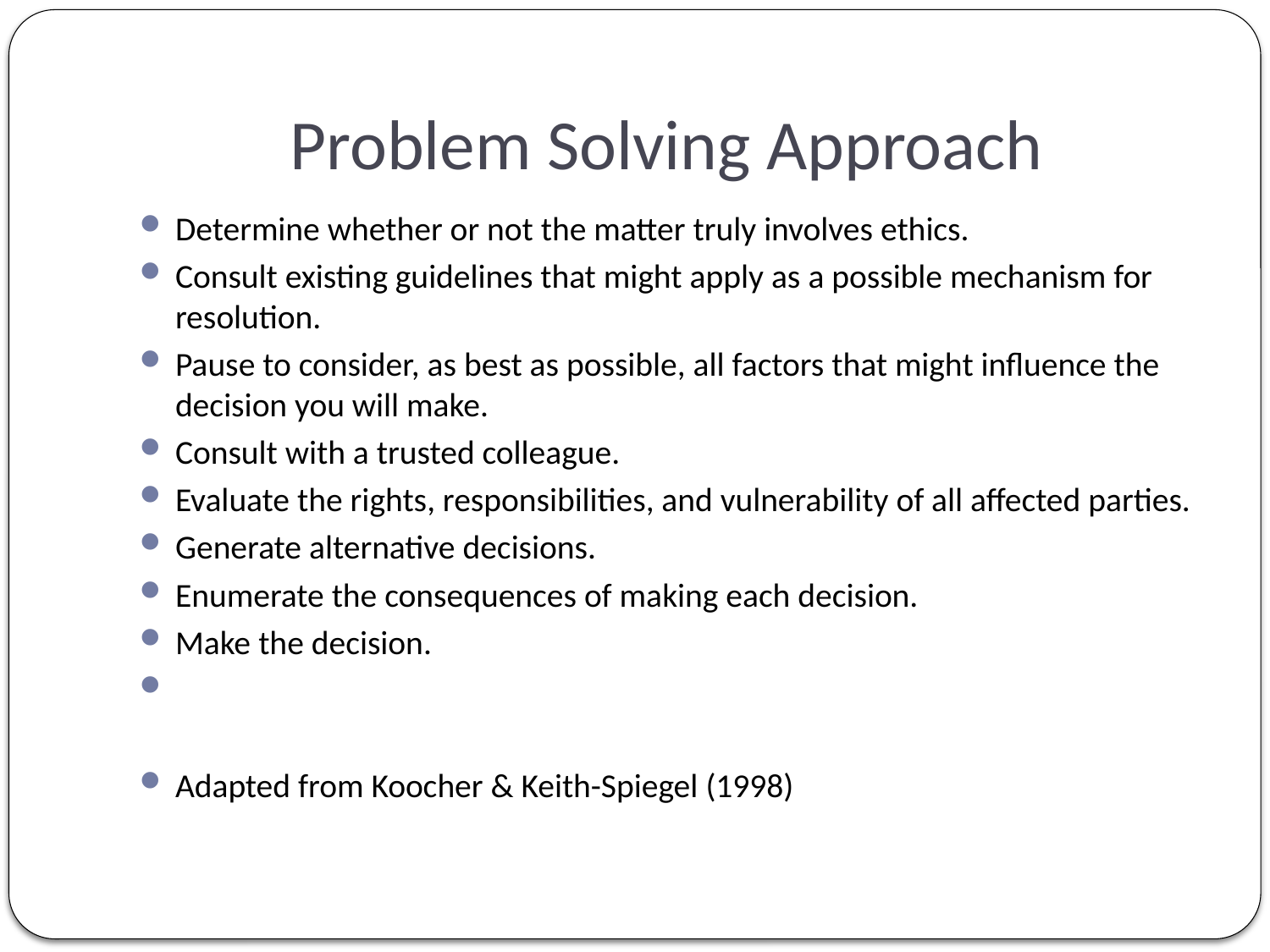

# Problem Solving Approach
Determine whether or not the matter truly involves ethics.
Consult existing guidelines that might apply as a possible mechanism for resolution.
Pause to consider, as best as possible, all factors that might influence the decision you will make.
Consult with a trusted colleague.
Evaluate the rights, responsibilities, and vulnerability of all affected parties.
Generate alternative decisions.
Enumerate the consequences of making each decision.
Make the decision.

Adapted from Koocher & Keith-Spiegel (1998)